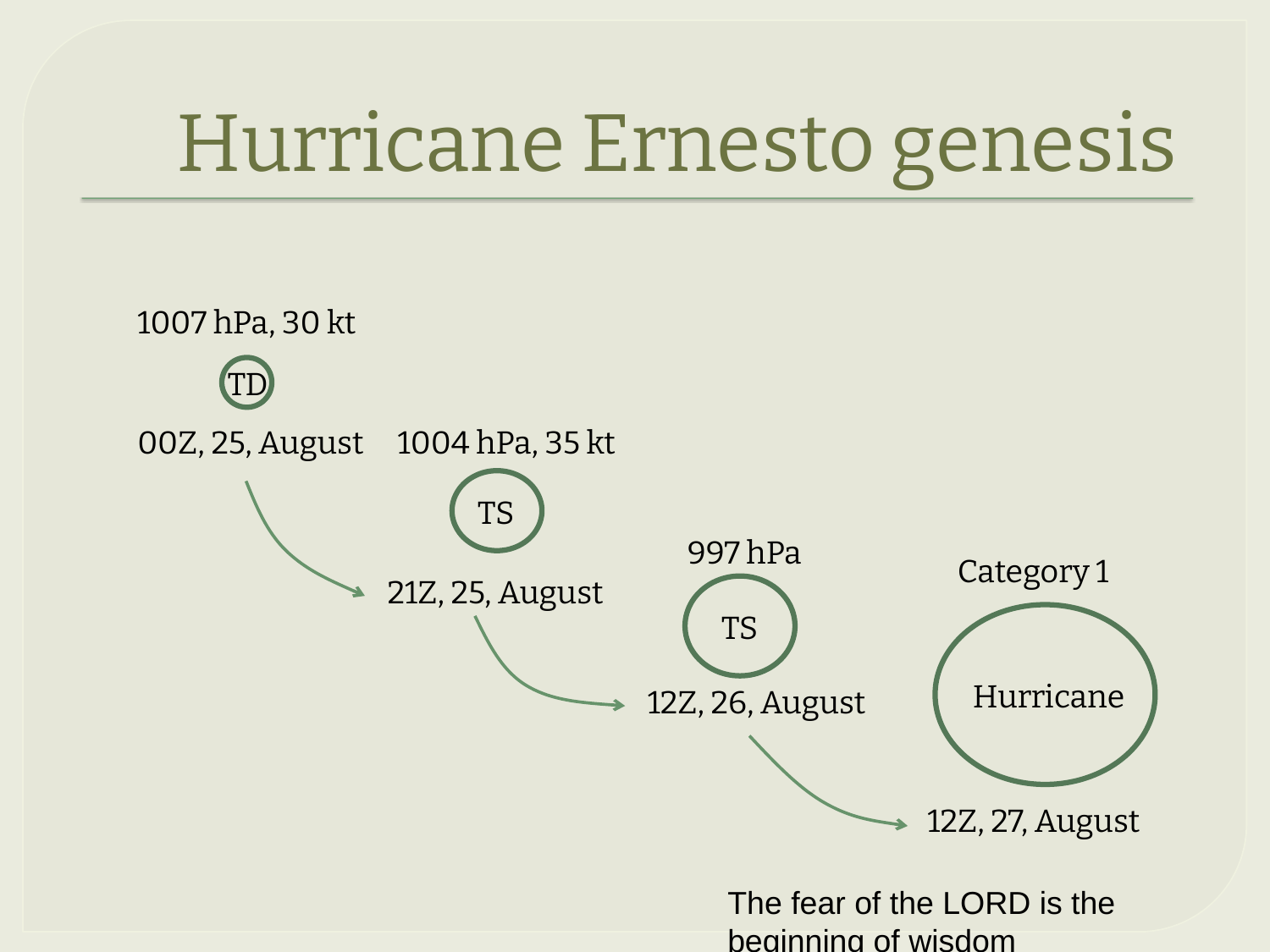

# Hurricane Ernesto genesis
1007 hPa, 30 kt
TD

00Z, 25, August
1004 hPa, 35 kt

TS
21Z, 25, August

997 hPa

TS
12Z, 26, August
Category 1

Hurricane
12Z, 27, August